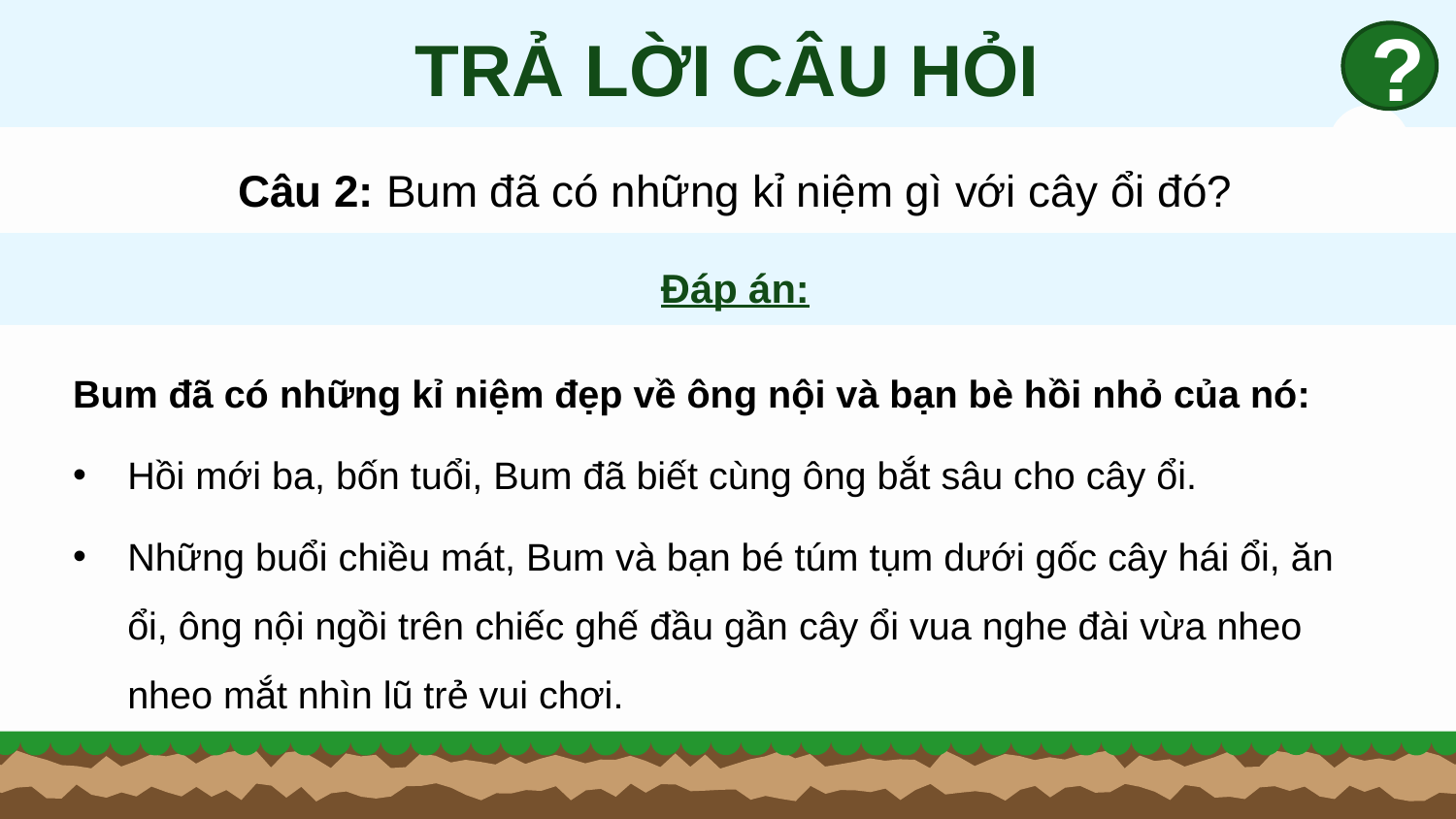

TRẢ LỜI CÂU HỎI
?

Câu 2: Bum đã có những kỉ niệm gì với cây ổi đó?
Đáp án:
Bum đã có những kỉ niệm đẹp về ông nội và bạn bè hồi nhỏ của nó:
Hồi mới ba, bốn tuổi, Bum đã biết cùng ông bắt sâu cho cây ổi.
Những buổi chiều mát, Bum và bạn bé túm tụm dưới gốc cây hái ổi, ăn ổi, ông nội ngồi trên chiếc ghế đầu gần cây ổi vua nghe đài vừa nheo nheo mắt nhìn lũ trẻ vui chơi.